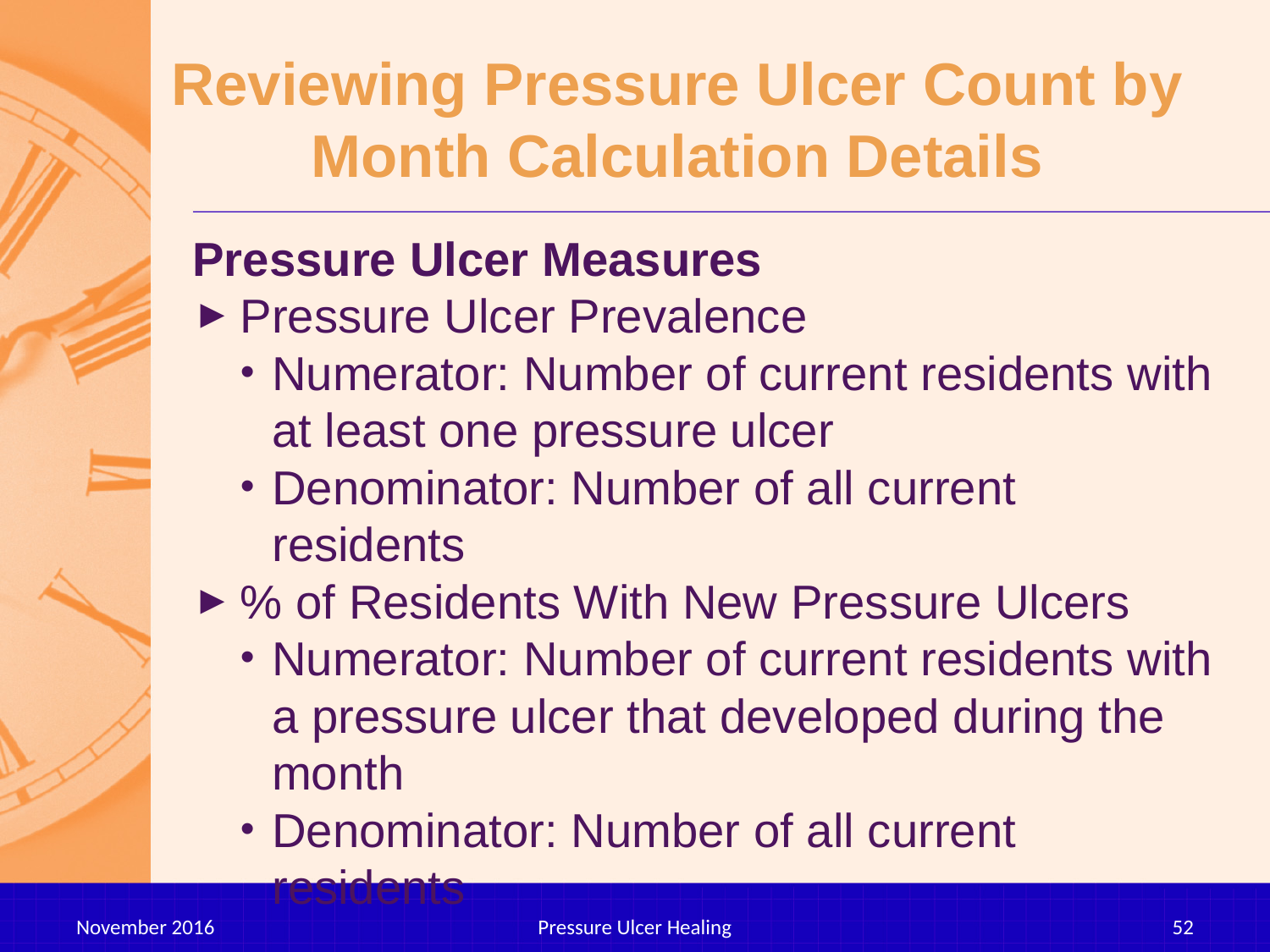

# Reviewing Pressure Ulcer Count by Month Calculation Details
Pressure Ulcer Measures
Pressure Ulcer Prevalence
Numerator: Number of current residents with at least one pressure ulcer
Denominator: Number of all current residents
% of Residents With New Pressure Ulcers
Numerator: Number of current residents with a pressure ulcer that developed during the month
Denominator: Number of all current residents

November 2016
Pressure Ulcer Healing
52